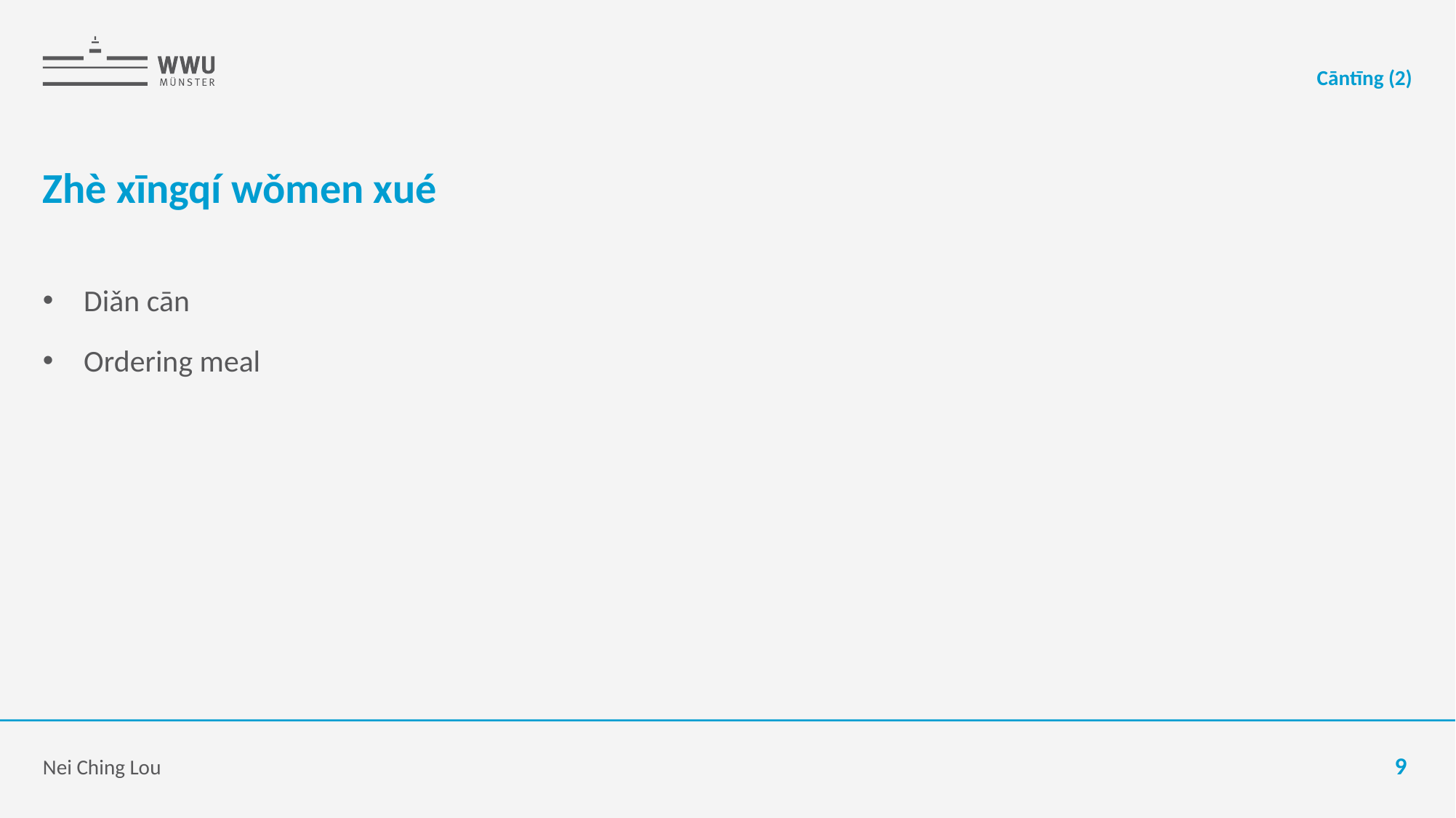

Cāntīng (2)
# Zhè xīngqí wǒmen xué
Diǎn cān
Ordering meal
Nei Ching Lou
9